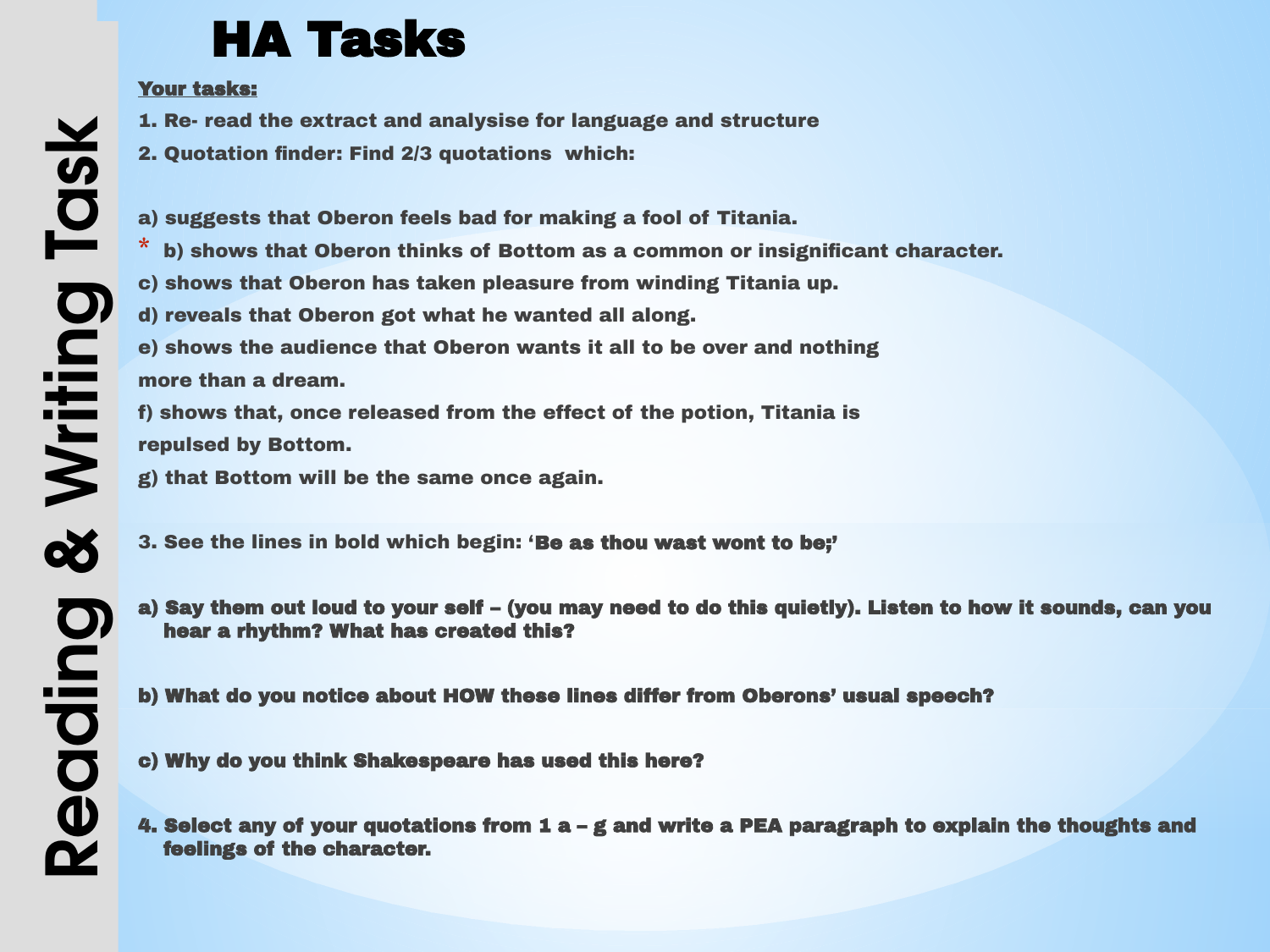

# HA Tasks
Your tasks:
1. Re- read the extract and analysise for language and structure
2. Quotation finder: Find 2/3 quotations  which:

a) suggests that Oberon feels bad for making a fool of Titania.
b) shows that Oberon thinks of Bottom as a common or insignificant character.
c) shows that Oberon has taken pleasure from winding Titania up.
d) reveals that Oberon got what he wanted all along.
e) shows the audience that Oberon wants it all to be over and nothing
more than a dream.
f) shows that, once released from the effect of the potion, Titania is
repulsed by Bottom.
g) that Bottom will be the same once again.

3. See the lines in bold which begin: ‘Be as thou wast wont to be;’

a) Say them out loud to your self – (you may need to do this quietly). Listen to how it sounds, can you hear a rhythm? What has created this?

b) What do you notice about HOW these lines differ from Oberons’ usual speech?

c) Why do you think Shakespeare has used this here?

4. Select any of your quotations from 1 a – g and write a PEA paragraph to explain the thoughts and feelings of the character.

Reading & thinking Task
Reading & Writing Task